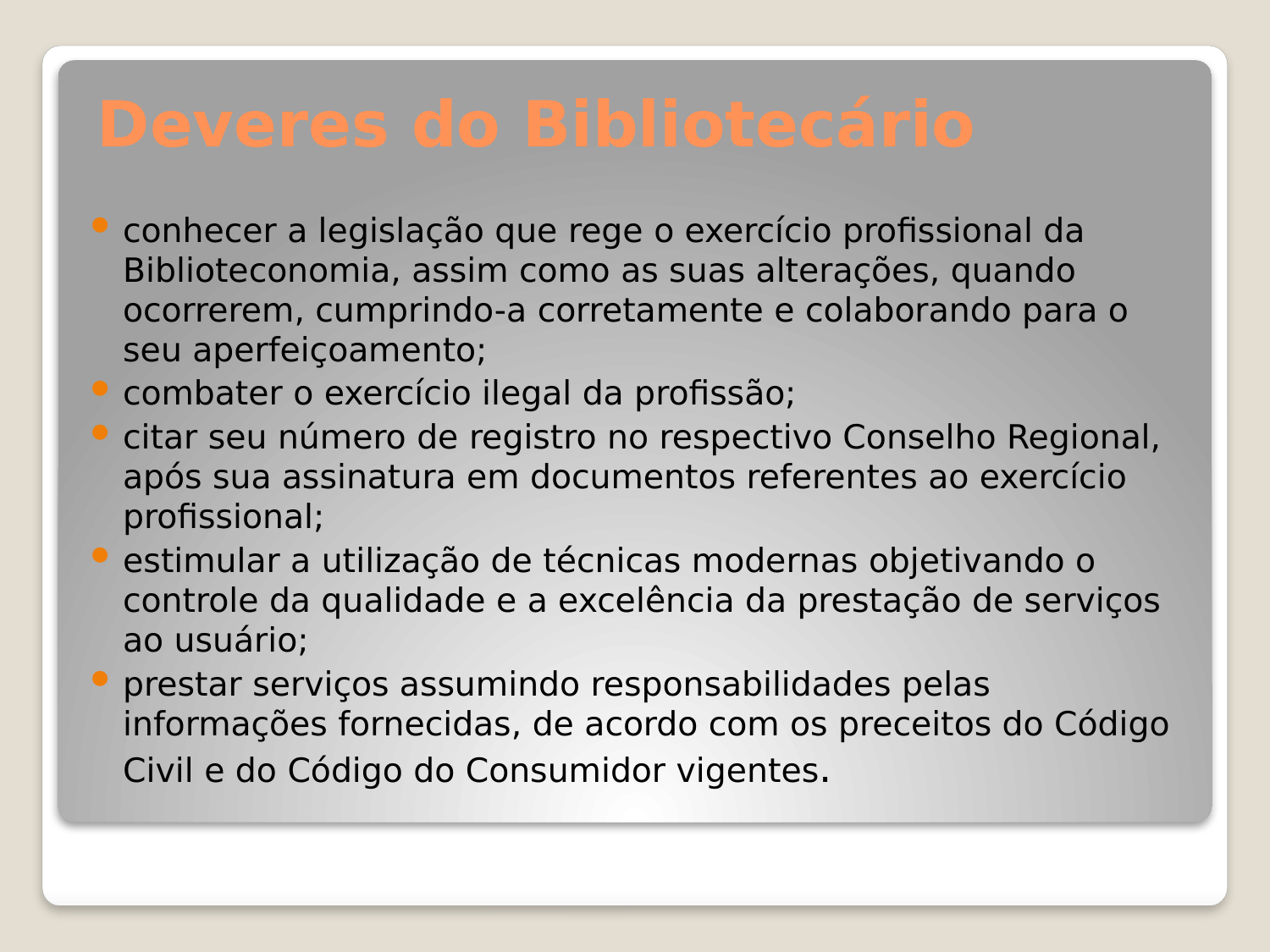

# Deveres do Bibliotecário
conhecer a legislação que rege o exercício profissional da Biblioteconomia, assim como as suas alterações, quando ocorrerem, cumprindo-a corretamente e colaborando para o seu aperfeiçoamento;
combater o exercício ilegal da profissão;
citar seu número de registro no respectivo Conselho Regional, após sua assinatura em documentos referentes ao exercício profissional;
estimular a utilização de técnicas modernas objetivando o controle da qualidade e a excelência da prestação de serviços ao usuário;
prestar serviços assumindo responsabilidades pelas informações fornecidas, de acordo com os preceitos do Código Civil e do Código do Consumidor vigentes.